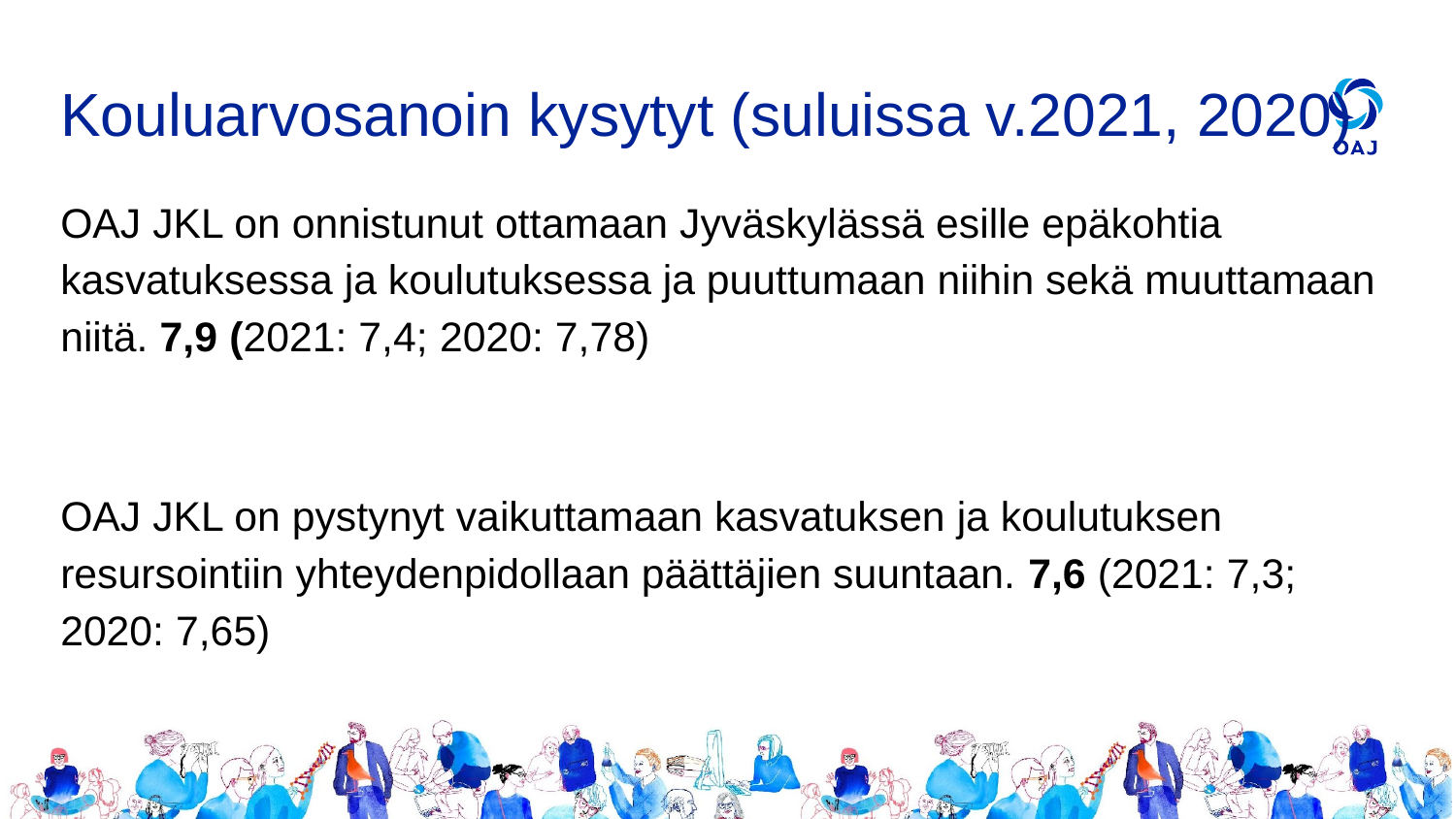

# Kouluarvosanoin kysytyt (suluissa v.2021, 2020)
OAJ JKL on onnistunut ottamaan Jyväskylässä esille epäkohtia kasvatuksessa ja koulutuksessa ja puuttumaan niihin sekä muuttamaan niitä. 7,9 (2021: 7,4; 2020: 7,78)

OAJ JKL on pystynyt vaikuttamaan kasvatuksen ja koulutuksen resursointiin yhteydenpidollaan päättäjien suuntaan. 7,6 (2021: 7,3; 2020: 7,65)